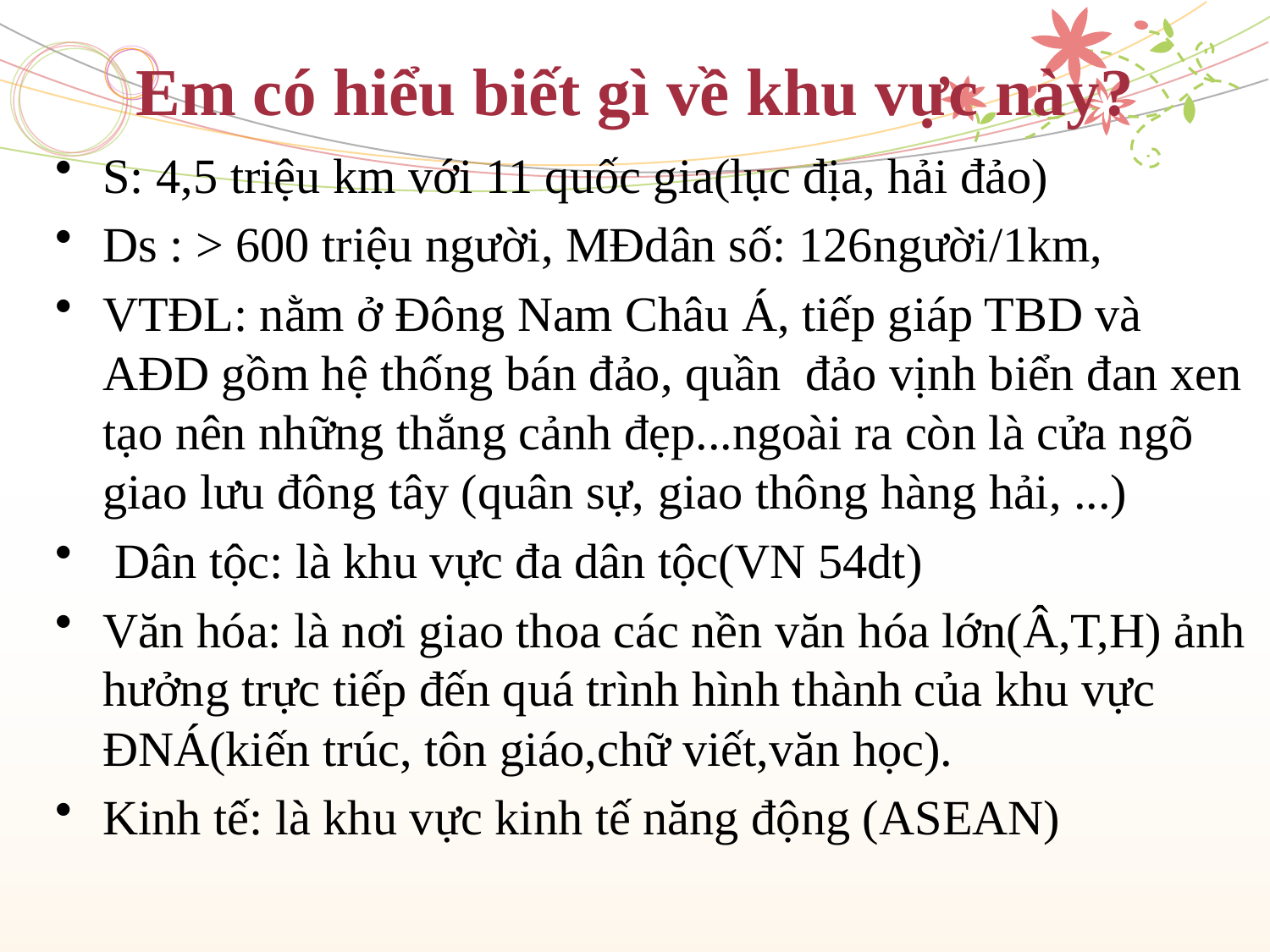

# Em có hiểu biết gì về khu vực này?
S: 4,5 triệu km với 11 quốc gia(lục địa, hải đảo)
Ds : > 600 triệu người, MĐdân số: 126người/1km,
VTĐL: nằm ở Đông Nam Châu Á, tiếp giáp TBD và AĐD gồm hệ thống bán đảo, quần  đảo vịnh biển đan xen tạo nên những thắng cảnh đẹp...ngoài ra còn là cửa ngõ giao lưu đông tây (quân sự, giao thông hàng hải, ...)
 Dân tộc: là khu vực đa dân tộc(VN 54dt)
Văn hóa: là nơi giao thoa các nền văn hóa lớn(Â,T,H) ảnh hưởng trực tiếp đến quá trình hình thành của khu vực ĐNÁ(kiến trúc, tôn giáo,chữ viết,văn học).
Kinh tế: là khu vực kinh tế năng động (ASEAN)